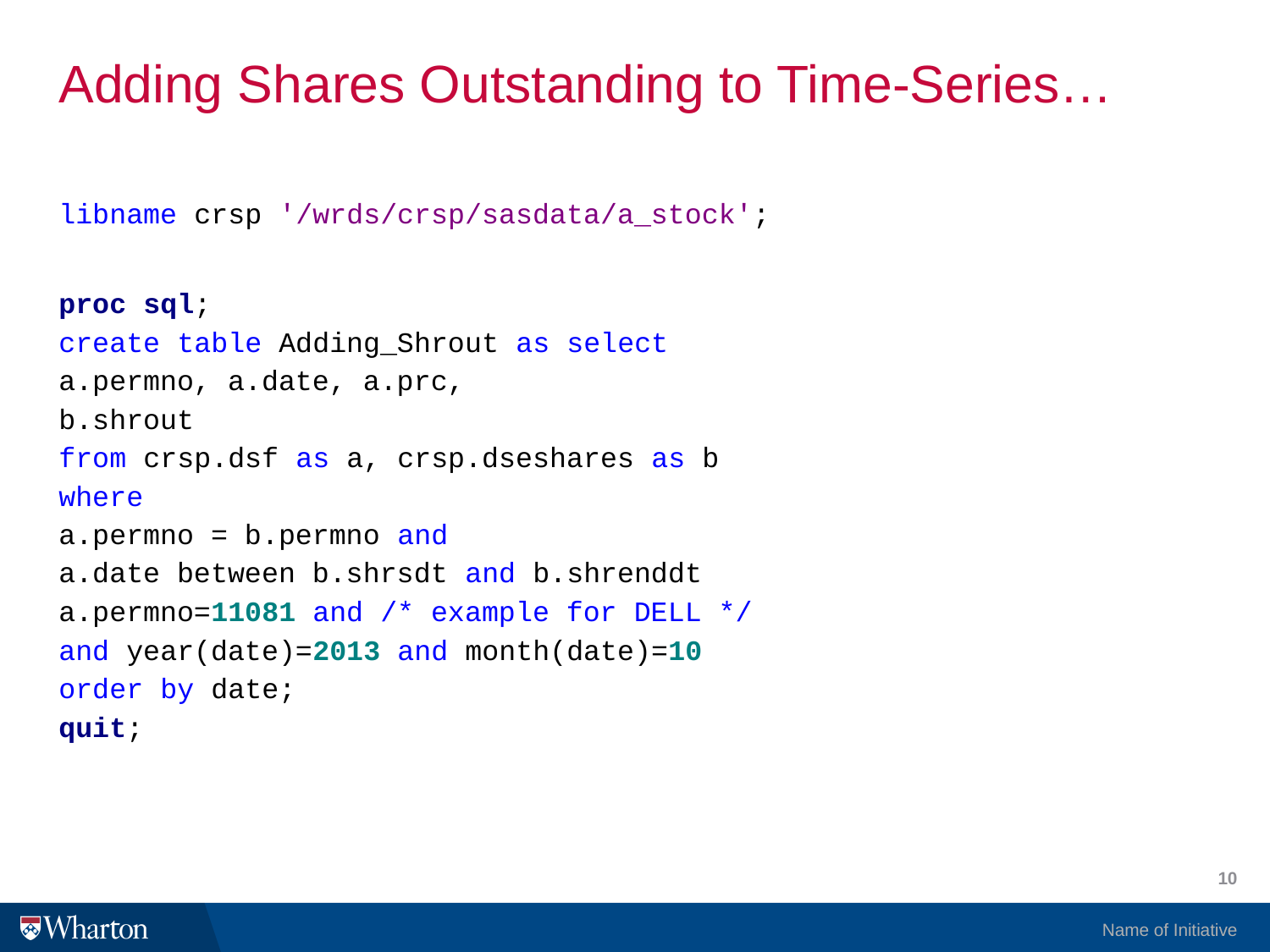

# Adding Shares Outstanding to Time-Series…
libname crsp '/wrds/crsp/sasdata/a_stock';
proc sql;
create table Adding_Shrout as select
a.permno, a.date, a.prc,
b.shrout
from crsp.dsf as a, crsp.dseshares as b
where
a.permno = b.permno and
a.date between b.shrsdt and b.shrenddt
a.permno=11081 and /* example for DELL */
and year(date)=2013 and month(date)=10
order by date;
quit;
10
Name of Initiative